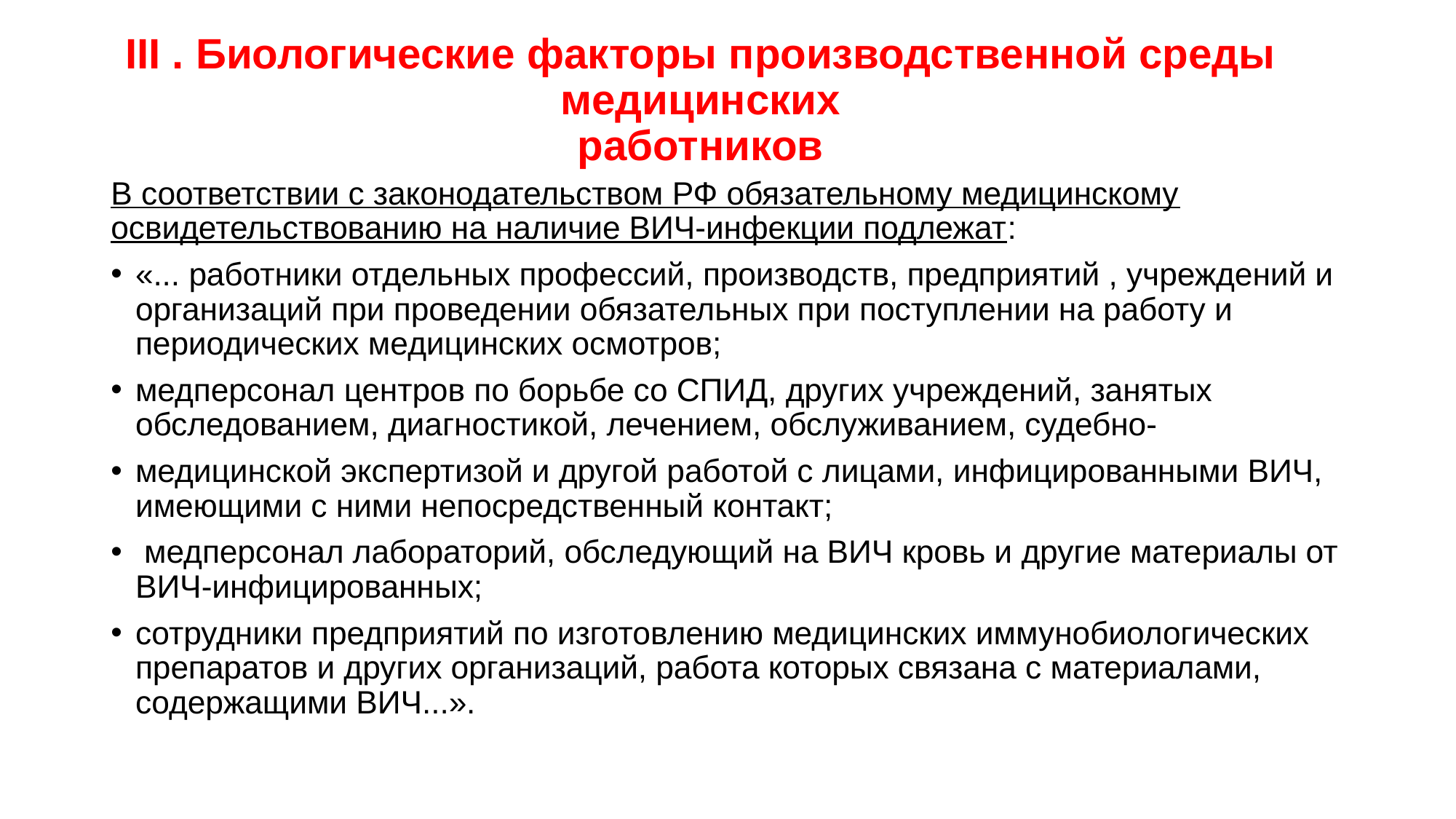

# III . Биологические факторы производственной среды медицинских работников
В соответствии с законодательством РФ обязательному медицинскому освидетельствованию на наличие ВИЧ-инфекции подлежат:
«... работники отдельных профессий, производств, предприятий , учреждений и организаций при проведении обязательных при поступлении на работу и периодических медицинских осмотров;
медперсонал центров по борьбе со СПИД, других учреждений, занятых обследованием, диагностикой, лечением, обслуживанием, судебно-
медицинской экспертизой и другой работой с лицами, инфицированными ВИЧ, имеющими с ними непосредственный контакт;
 медперсонал лабораторий, обследующий на ВИЧ кровь и другие материалы от ВИЧ-инфицированных;
сотрудники предприятий по изготовлению медицинских иммунобиологических препаратов и других организаций, работа которых связана с материалами, содержащими ВИЧ...».